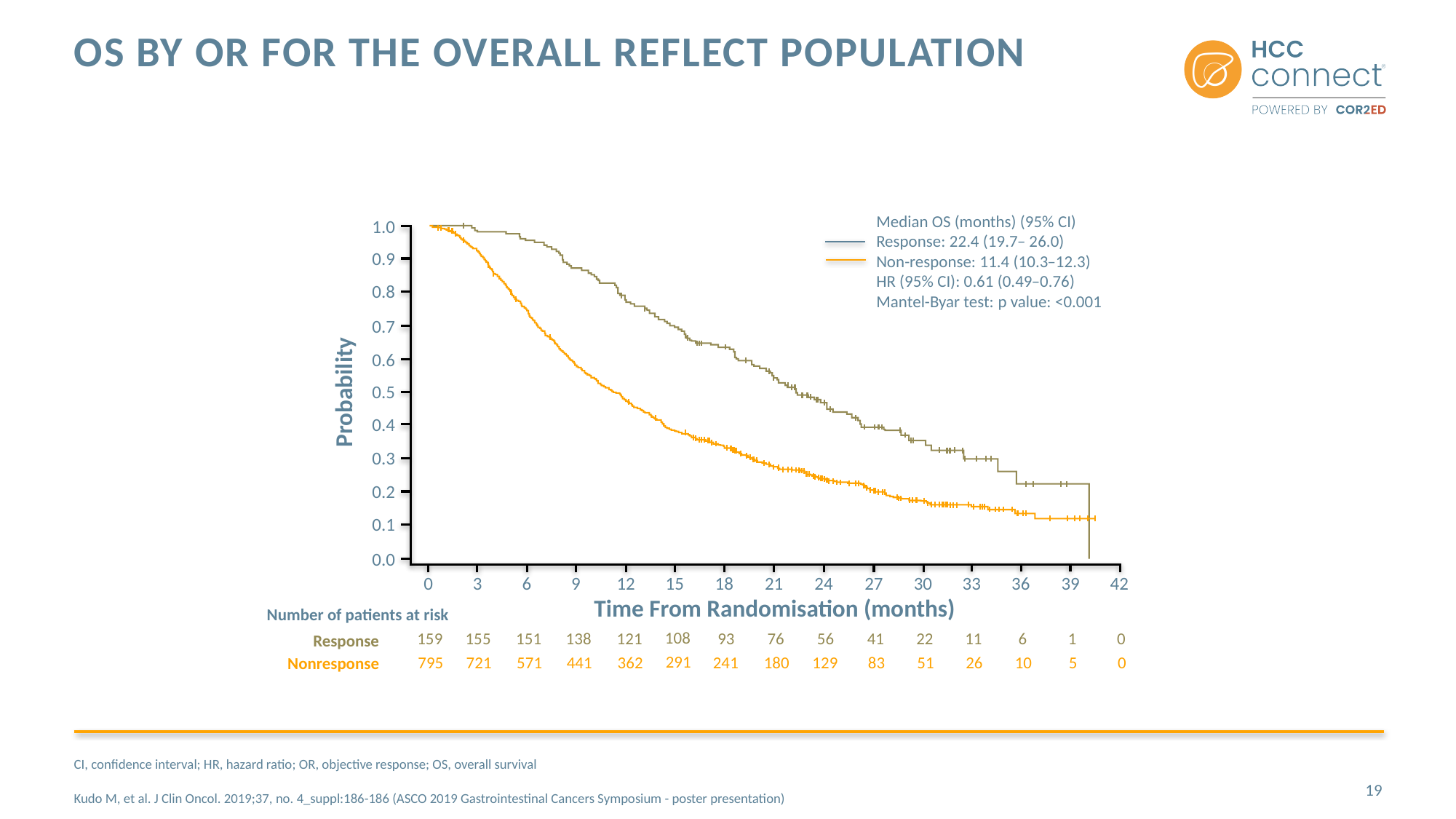

# OS by OR for the Overall REFLECT Population
Median OS (months) (95% CI)
Response: 22.4 (19.7 ̶  26.0)
Non-response: 11.4 (10.3 ̶ 12.3)
HR (95% CI): 0.61 (0.49 ̶ 0.76)
Mantel-Byar test: p value: <0.001
1.0
0.9
0.8
0.7
0.6
0.5
0.4
0.3
0.2
0.1
0.0
Probability
0
3
6
9
12
18
21
24
27
30
33
36
39
42
15

Time From Randomisation (months)
Number of patients at risk
108
159
155
151
138
121
93
76
56
41
22
11
6
1
0
Response
291
795
721
571
441
362
241
180
129
83
51
26
10
5
0
Nonresponse
CI, confidence interval; HR, hazard ratio; OR, objective response; OS, overall survival
Kudo M, et al. J Clin Oncol. 2019;37, no. 4_suppl:186-186 (ASCO 2019 Gastrointestinal Cancers Symposium - poster presentation)
19